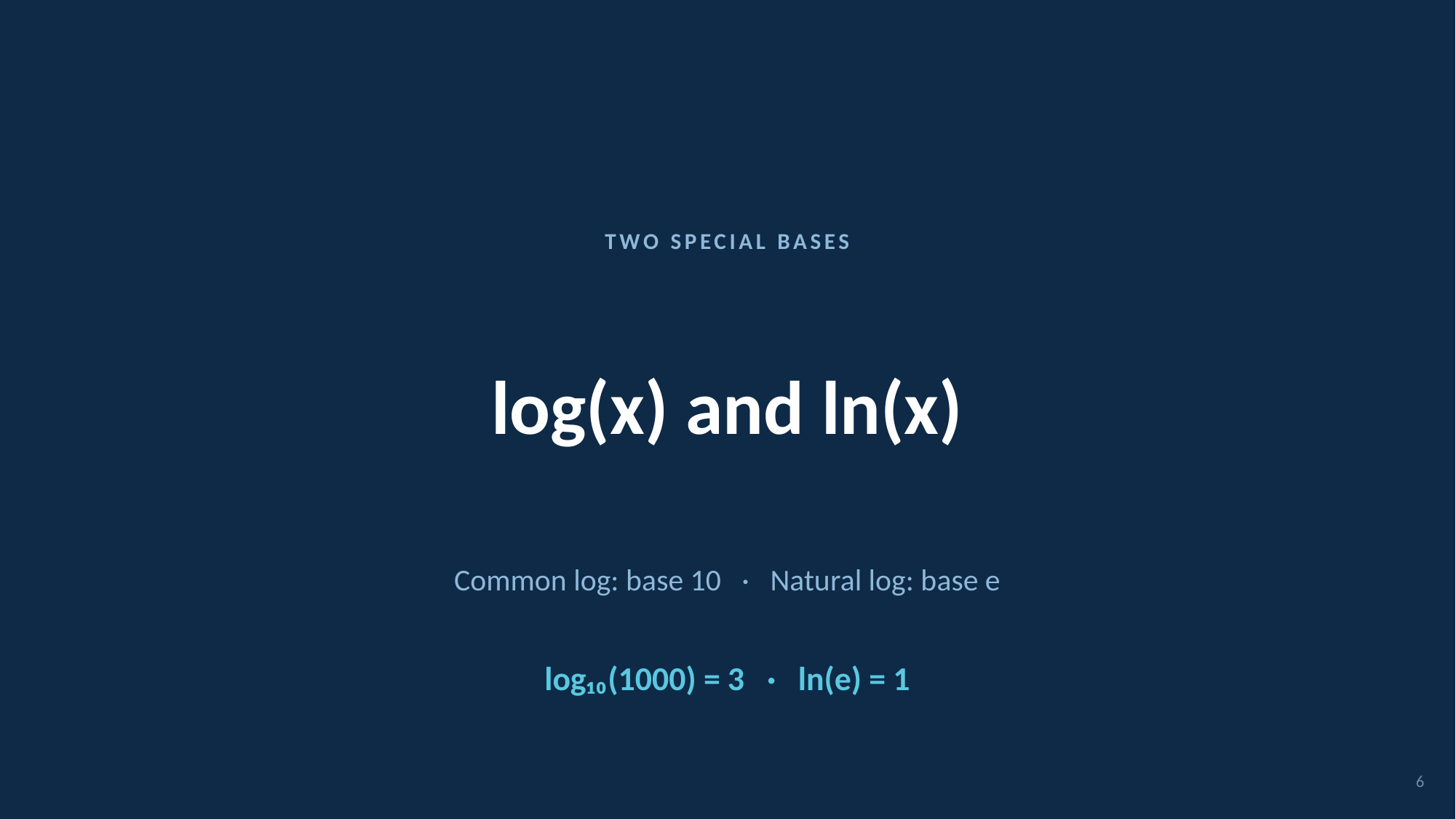

TWO SPECIAL BASES
log(x) and ln(x)
Common log: base 10   ·   Natural log: base e
log₁₀(1000) = 3   ·   ln(e) = 1
6